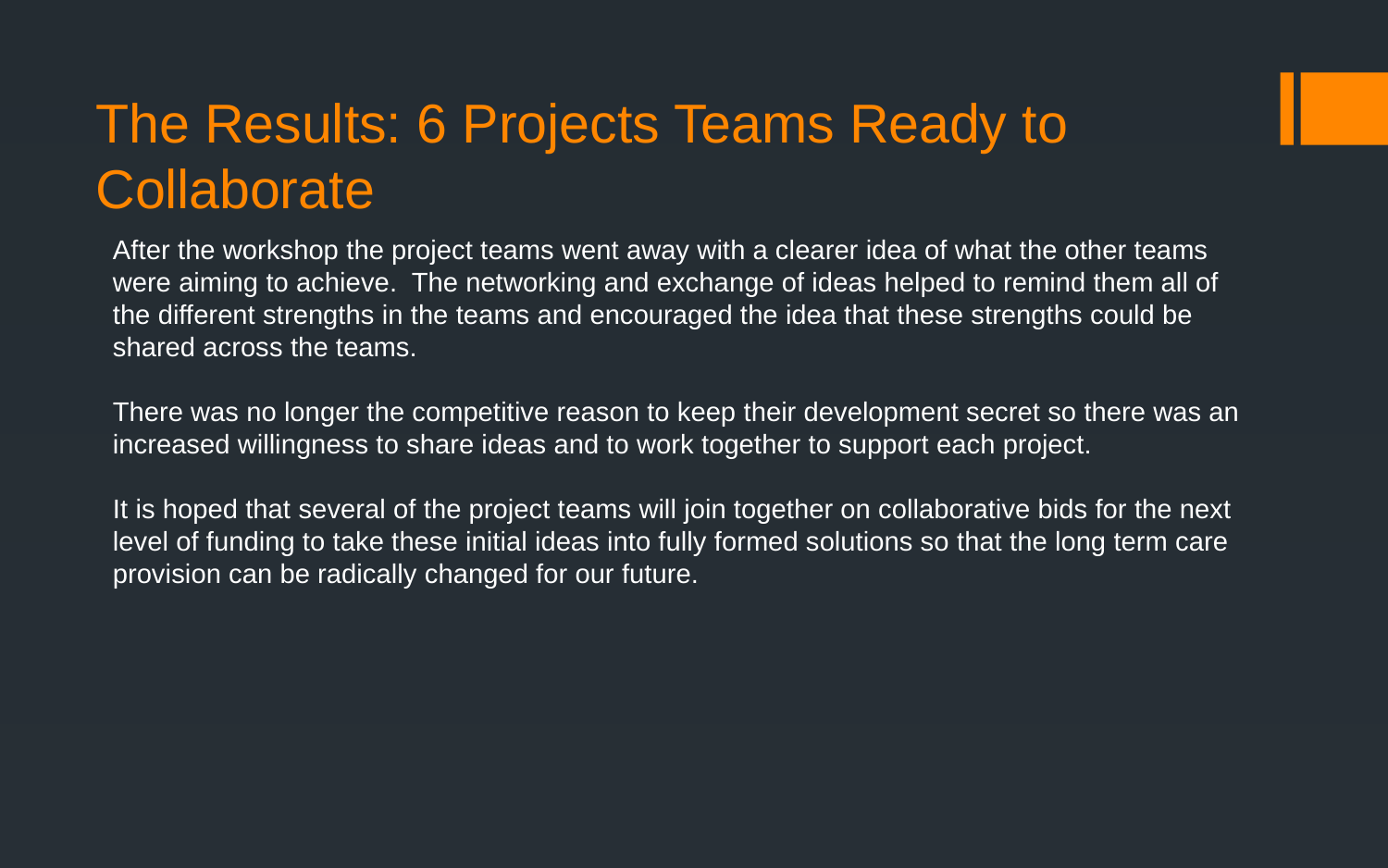

# The Results: 6 Projects Teams Ready to Collaborate
After the workshop the project teams went away with a clearer idea of what the other teams were aiming to achieve.  The networking and exchange of ideas helped to remind them all of the different strengths in the teams and encouraged the idea that these strengths could be shared across the teams.

There was no longer the competitive reason to keep their development secret so there was an increased willingness to share ideas and to work together to support each project.

It is hoped that several of the project teams will join together on collaborative bids for the next level of funding to take these initial ideas into fully formed solutions so that the long term care provision can be radically changed for our future.